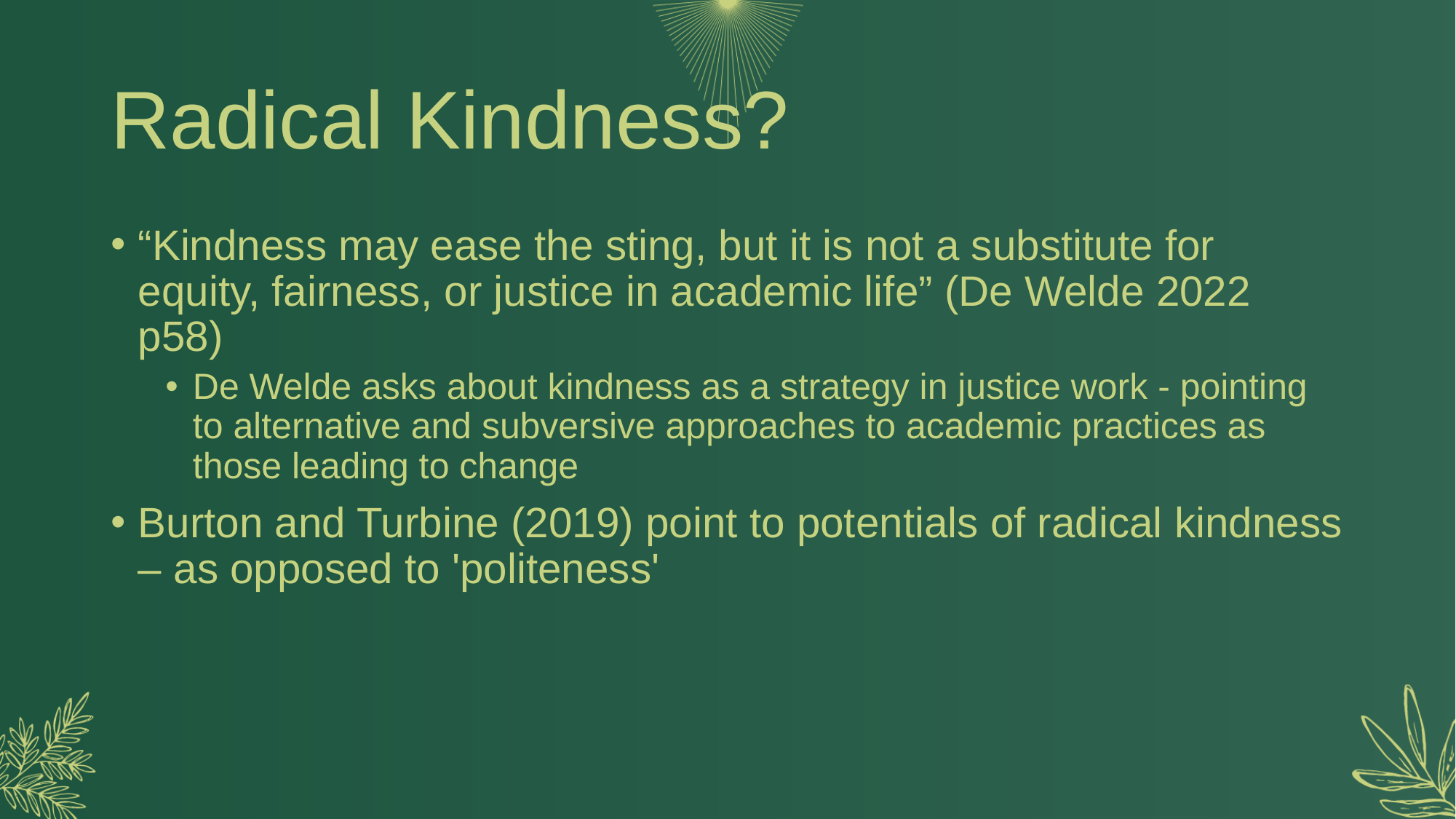

# Radical Kindness?
“Kindness may ease the sting, but it is not a substitute for equity, fairness, or justice in academic life” (De Welde 2022 p58)
De Welde asks about kindness as a strategy in justice work - pointing to alternative and subversive approaches to academic practices as those leading to change
Burton and Turbine (2019) point to potentials of radical kindness – as opposed to 'politeness'